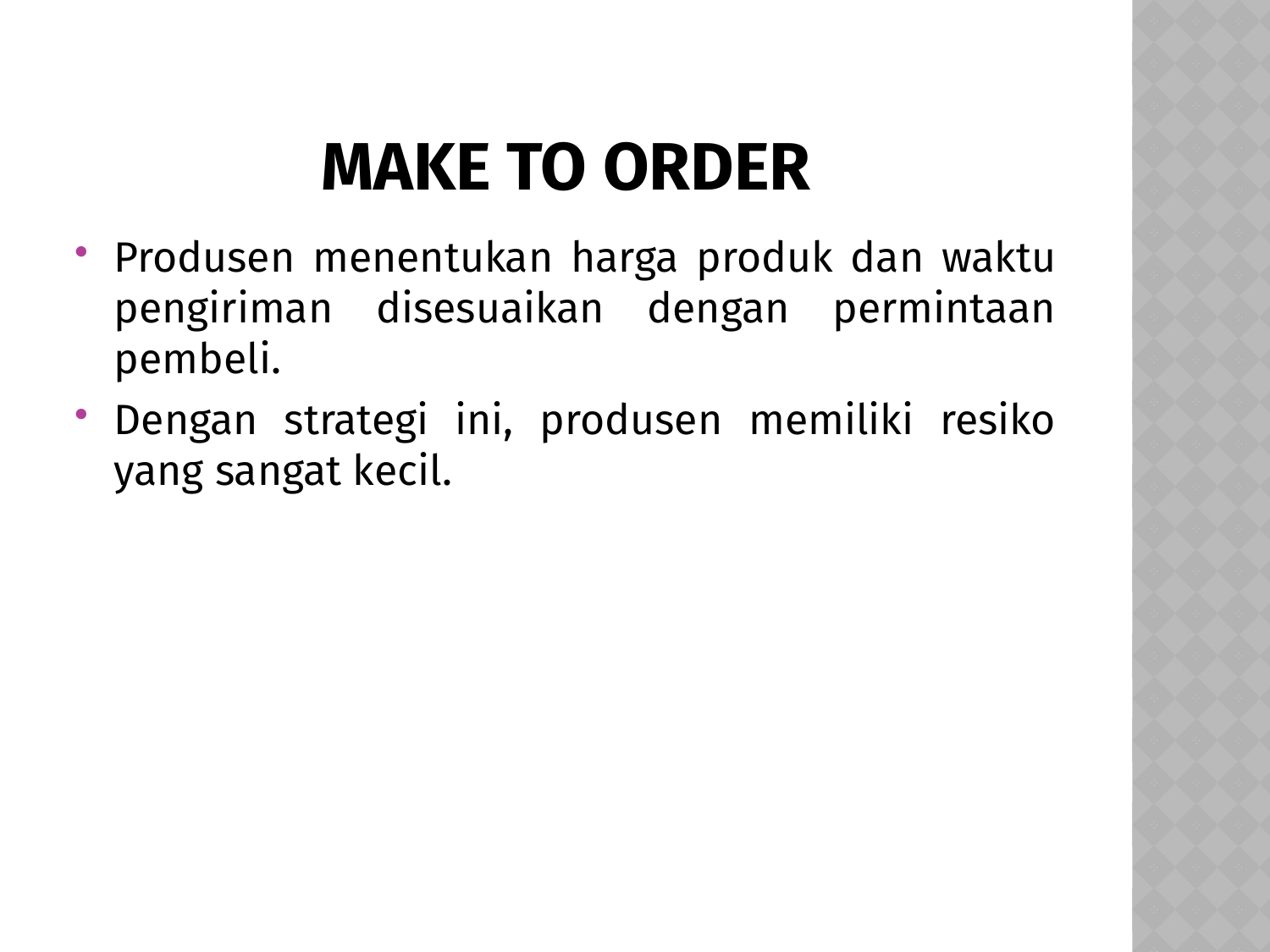

# Make to order
Produsen menentukan harga produk dan waktu pengiriman disesuaikan dengan permintaan pembeli.
Dengan strategi ini, produsen memiliki resiko yang sangat kecil.